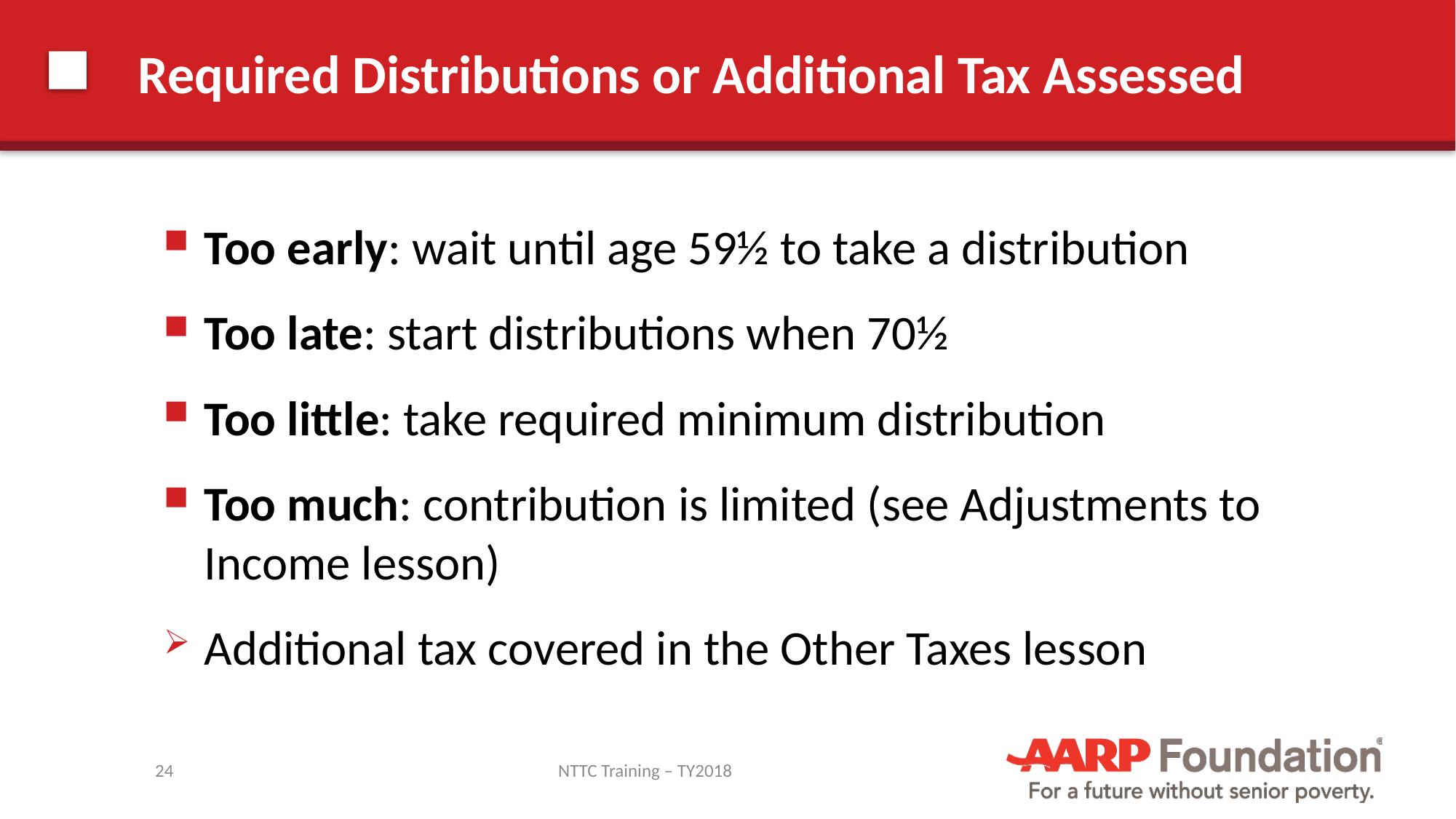

# Required Distributions or Additional Tax Assessed
Too early: wait until age 59½ to take a distribution
Too late: start distributions when 70½
Too little: take required minimum distribution
Too much: contribution is limited (see Adjustments to Income lesson)
Additional tax covered in the Other Taxes lesson
24
NTTC Training – TY2018